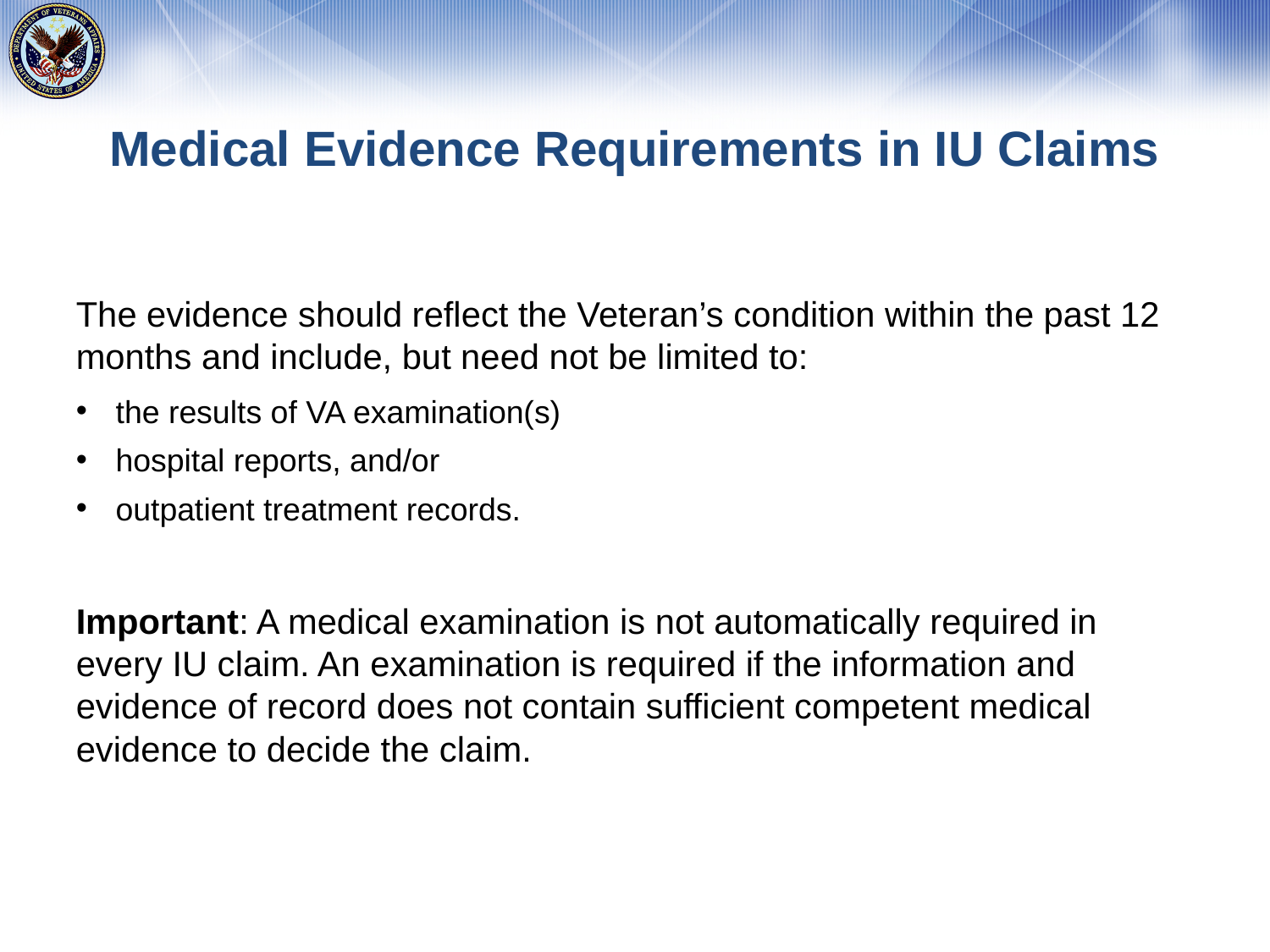

# Medical Evidence Requirements in IU Claims
The evidence should reflect the Veteran’s condition within the past 12 months and include, but need not be limited to:

Important: A medical examination is not automatically required in every IU claim. An examination is required if the information and evidence of record does not contain sufficient competent medical evidence to decide the claim.

the results of VA examination(s)
hospital reports, and/or
outpatient treatment records.
22